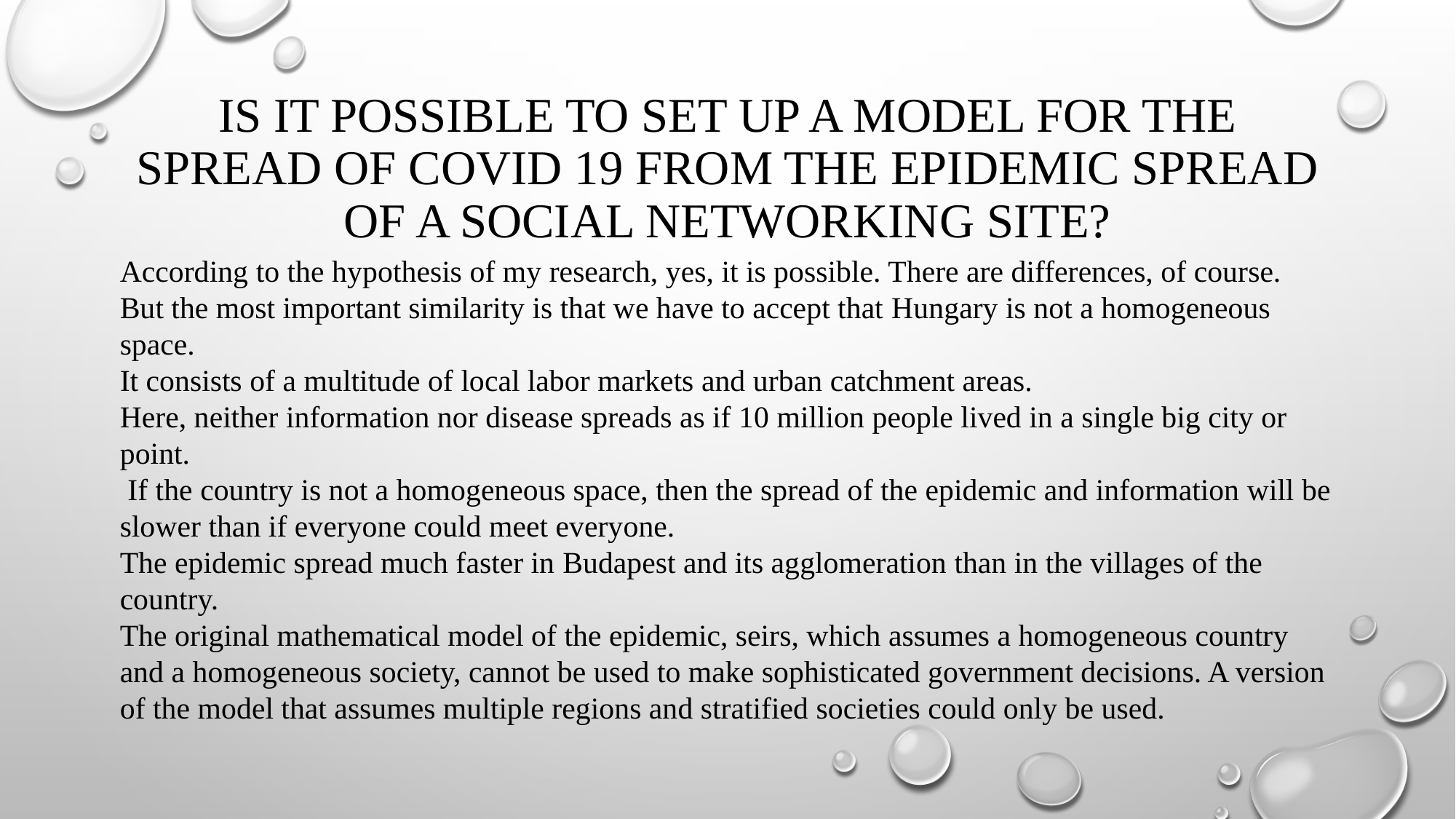

# Is it possible to set up a model for the spread of COVID 19 from the epidemic spread of a social networking site?
According to the hypothesis of my research, yes, it is possible. There are differences, of course.
But the most important similarity is that we have to accept that Hungary is not a homogeneous space.
It consists of a multitude of local labor markets and urban catchment areas.
Here, neither information nor disease spreads as if 10 million people lived in a single big city or point.
 If the country is not a homogeneous space, then the spread of the epidemic and information will be slower than if everyone could meet everyone.
The epidemic spread much faster in Budapest and its agglomeration than in the villages of the country.
The original mathematical model of the epidemic, seirs, which assumes a homogeneous country and a homogeneous society, cannot be used to make sophisticated government decisions. A version of the model that assumes multiple regions and stratified societies could only be used.